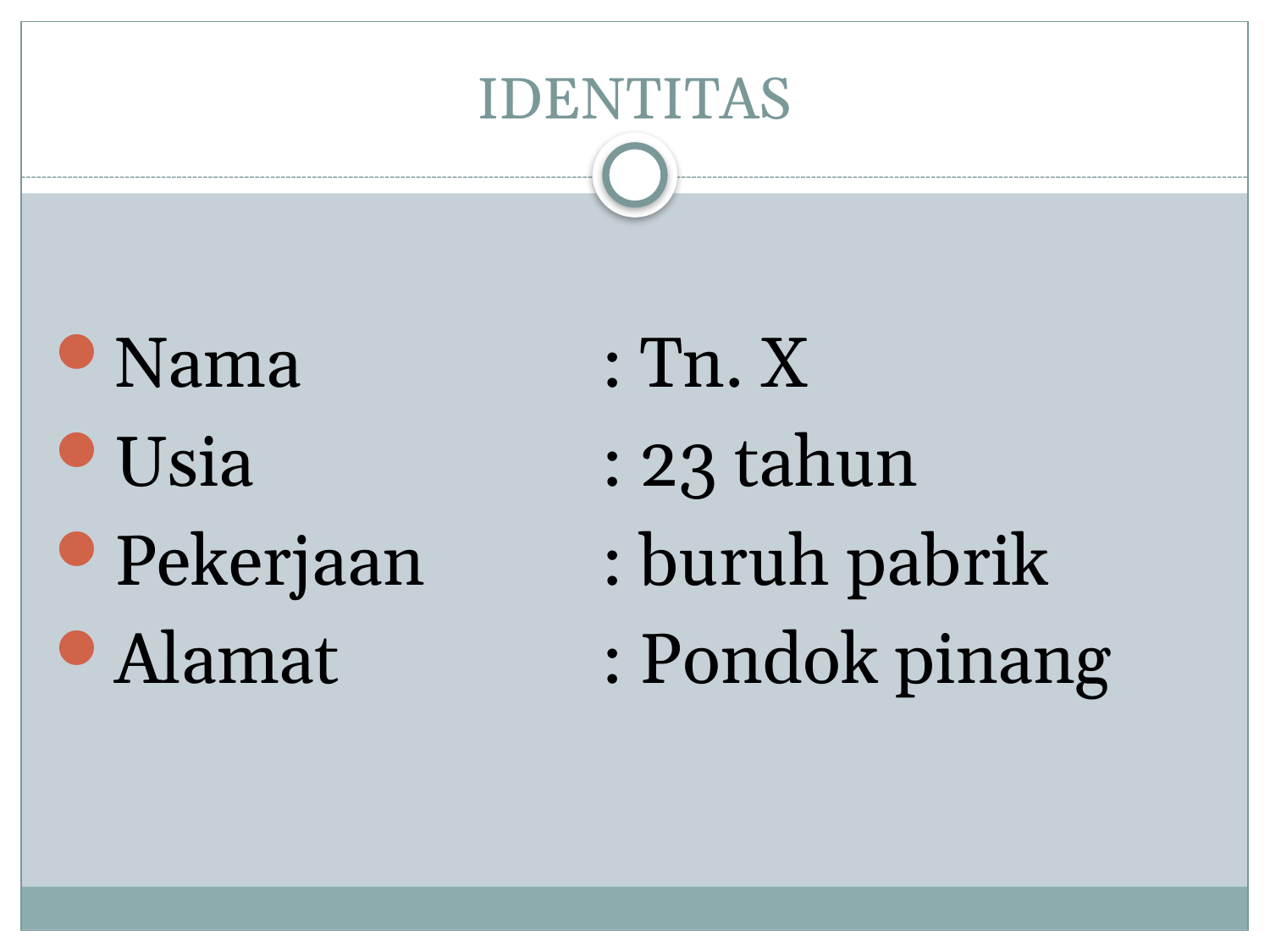

# IDENTITAS

Nama       		: Tn. X
Usia          		: 23 tahun
Pekerjaan 		: buruh pabrik
Alamat 	   	: Pondok pinang